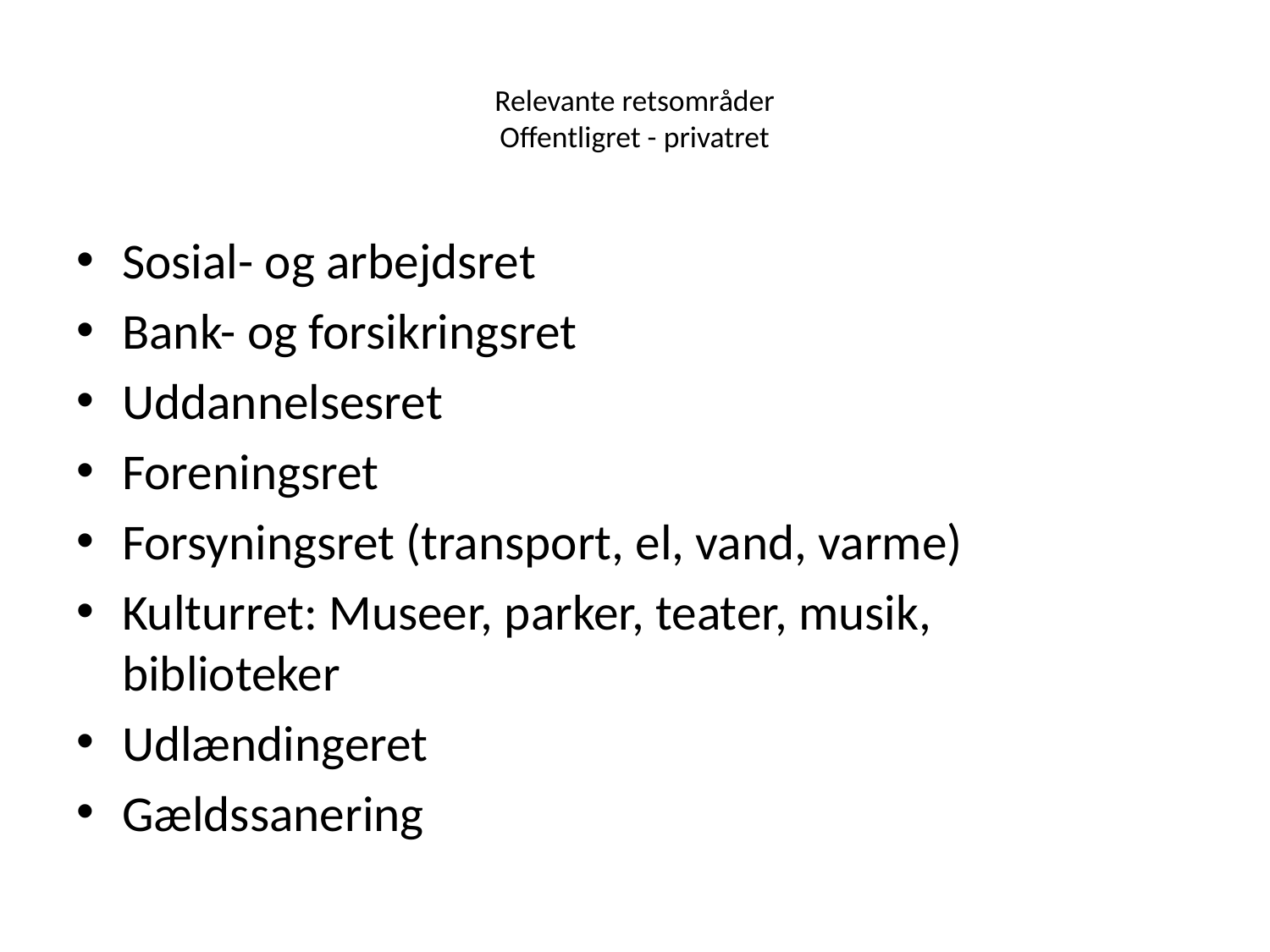

# Relevante retsområder Offentligret - privatret
Sosial- og arbejdsret
Bank- og forsikringsret
Uddannelsesret
Foreningsret
Forsyningsret (transport, el, vand, varme)
Kulturret: Museer, parker, teater, musik, 			   biblioteker
Udlændingeret
Gældssanering